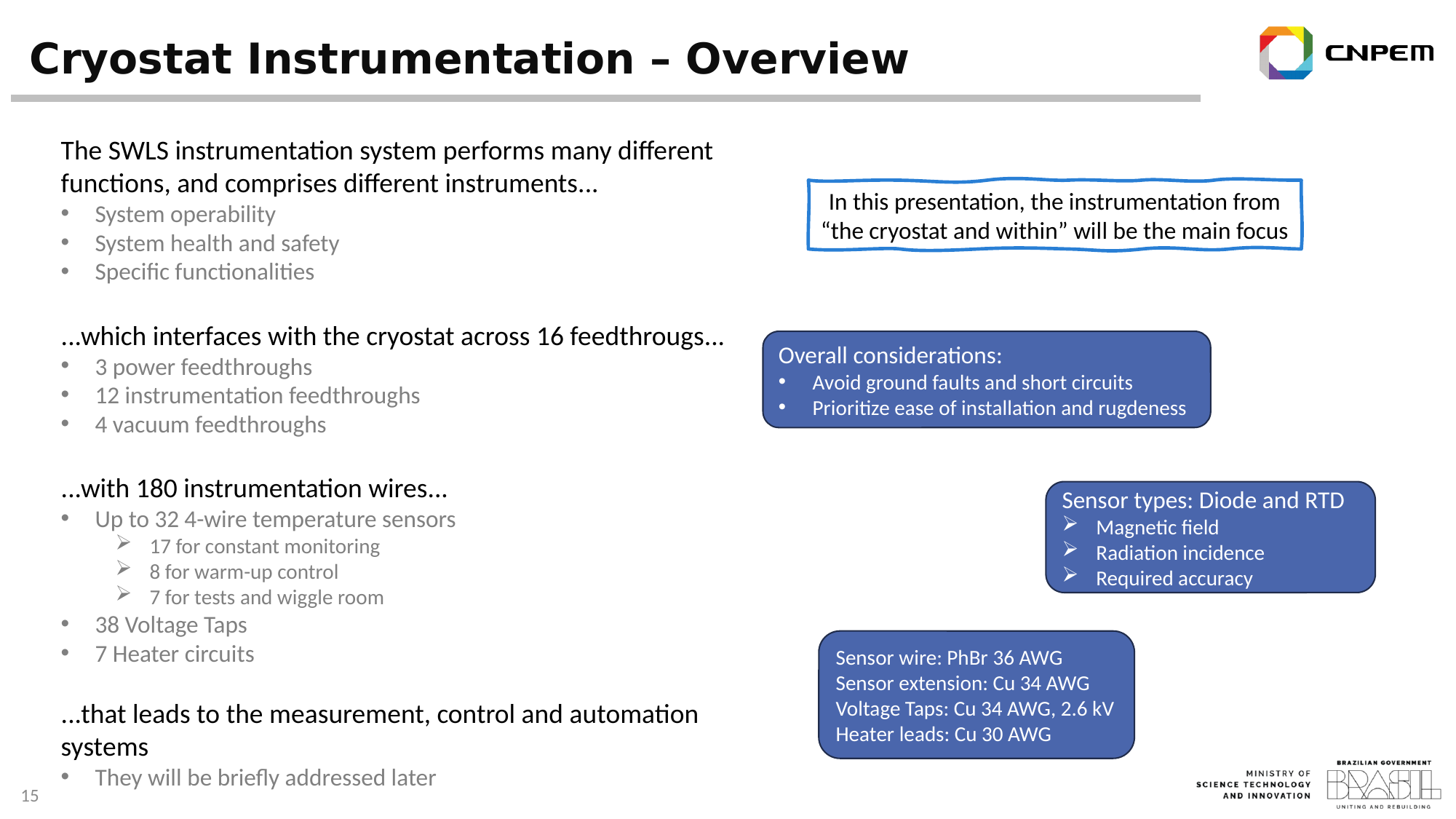

Cryostat Instrumentation – Overview
The SWLS instrumentation system performs many different functions, and comprises different instruments...
System operability
System health and safety
Specific functionalities

...which interfaces with the cryostat across 16 feedthrougs...
3 power feedthroughs
12 instrumentation feedthroughs
4 vacuum feedthroughs

...with 180 instrumentation wires...
Up to 32 4-wire temperature sensors
17 for constant monitoring
8 for warm-up control
7 for tests and wiggle room
38 Voltage Taps
7 Heater circuits

...that leads to the measurement, control and automation systems
They will be briefly addressed later
In this presentation, the instrumentation from “the cryostat and within” will be the main focus
Overall considerations:
Avoid ground faults and short circuits
Prioritize ease of installation and rugdeness
Sensor types: Diode and RTD
Magnetic field
Radiation incidence
Required accuracy
Sensor wire: PhBr 36 AWG
Sensor extension: Cu 34 AWG
Voltage Taps: Cu 34 AWG, 2.6 kV
Heater leads: Cu 30 AWG
15